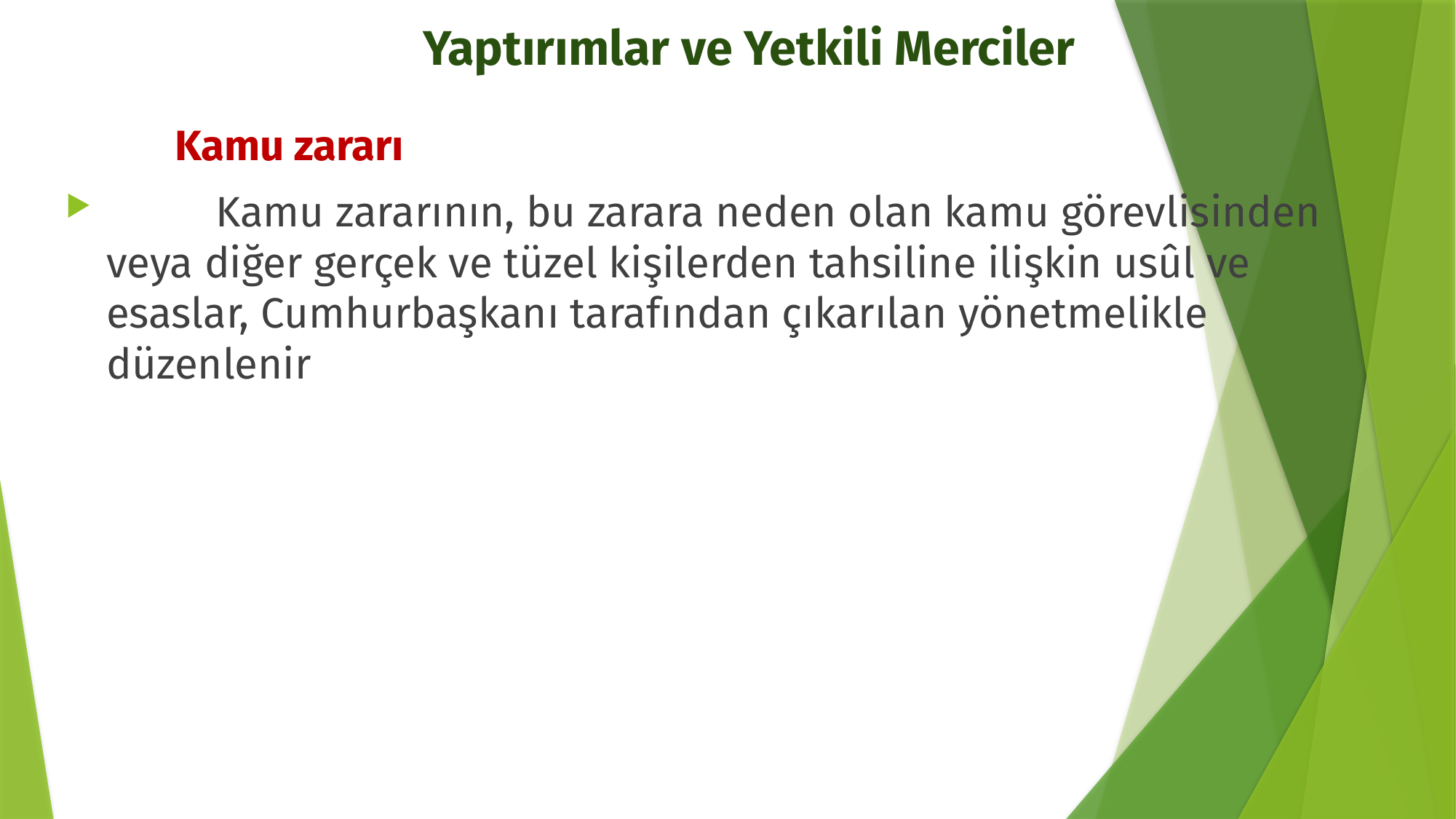

# Yaptırımlar ve Yetkili Merciler
	Kamu zararı
	Kamu zararının, bu zarara neden olan kamu görevlisinden veya diğer gerçek ve tüzel kişilerden tahsiline ilişkin usûl ve esaslar, Cumhurbaşkanı tarafından çıkarılan yönetmelikle düzenlenir